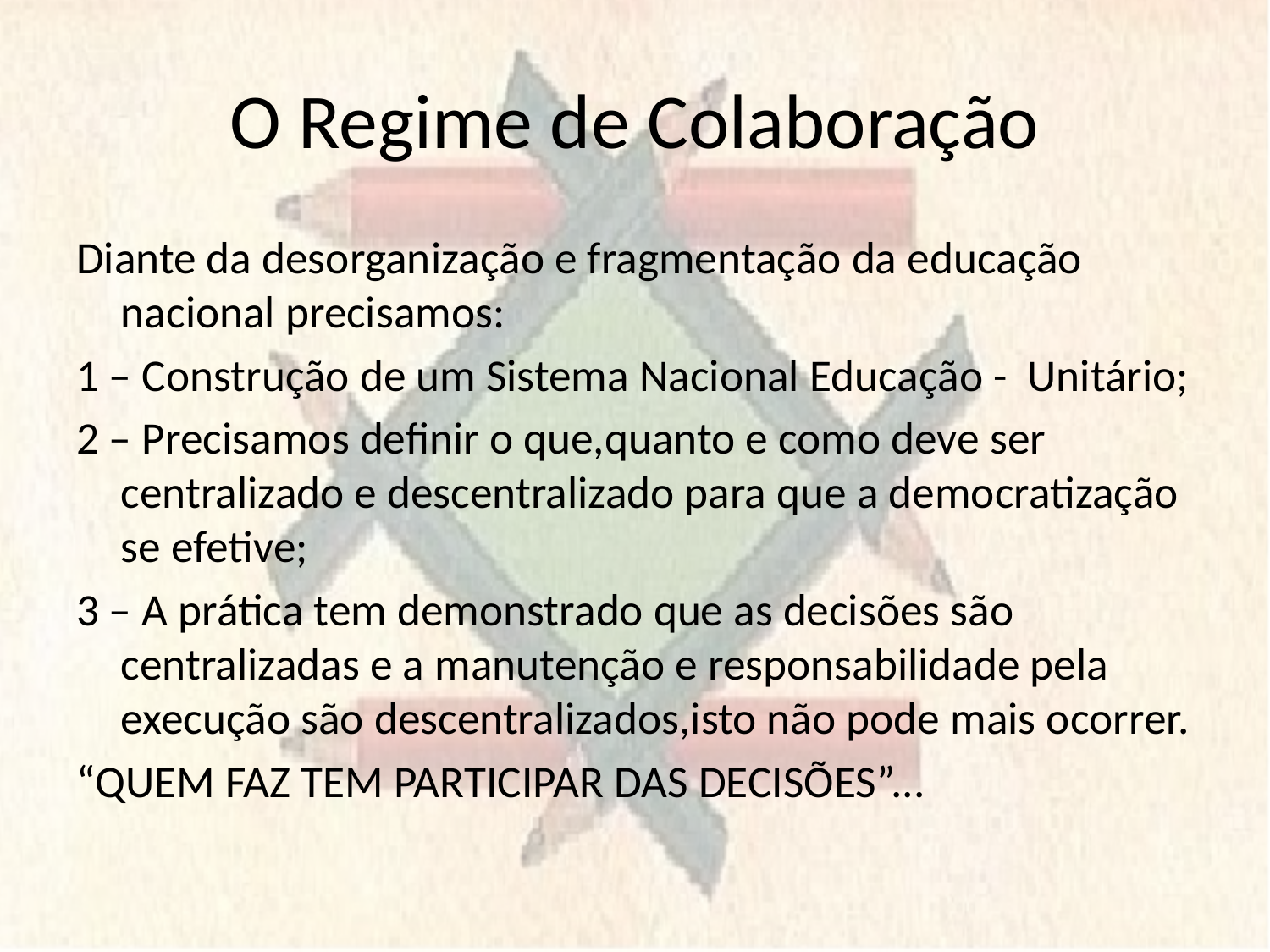

# O Regime de Colaboração
Diante da desorganização e fragmentação da educação nacional precisamos:
1 – Construção de um Sistema Nacional Educação -  Unitário;
2 – Precisamos definir o que,quanto e como deve ser centralizado e descentralizado para que a democratização se efetive;
3 – A prática tem demonstrado que as decisões são centralizadas e a manutenção e responsabilidade pela execução são descentralizados,isto não pode mais ocorrer.
“QUEM FAZ TEM PARTICIPAR DAS DECISÕES”...